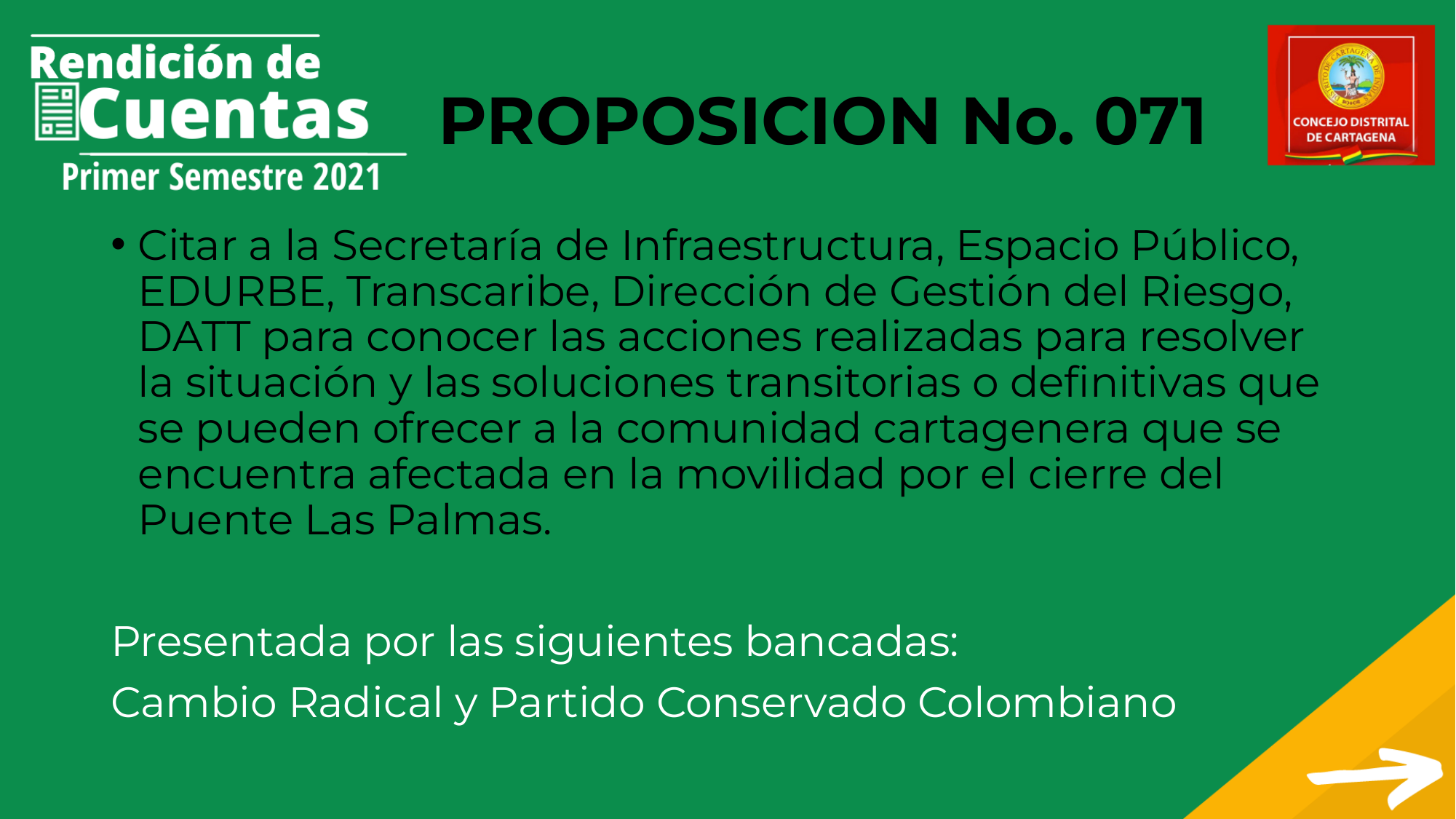

# PROPOSICION No. 071
Citar a la Secretaría de Infraestructura, Espacio Público, EDURBE, Transcaribe, Dirección de Gestión del Riesgo, DATT para conocer las acciones realizadas para resolver la situación y las soluciones transitorias o definitivas que se pueden ofrecer a la comunidad cartagenera que se encuentra afectada en la movilidad por el cierre del Puente Las Palmas.

Presentada por las siguientes bancadas:
Cambio Radical y Partido Conservado Colombiano